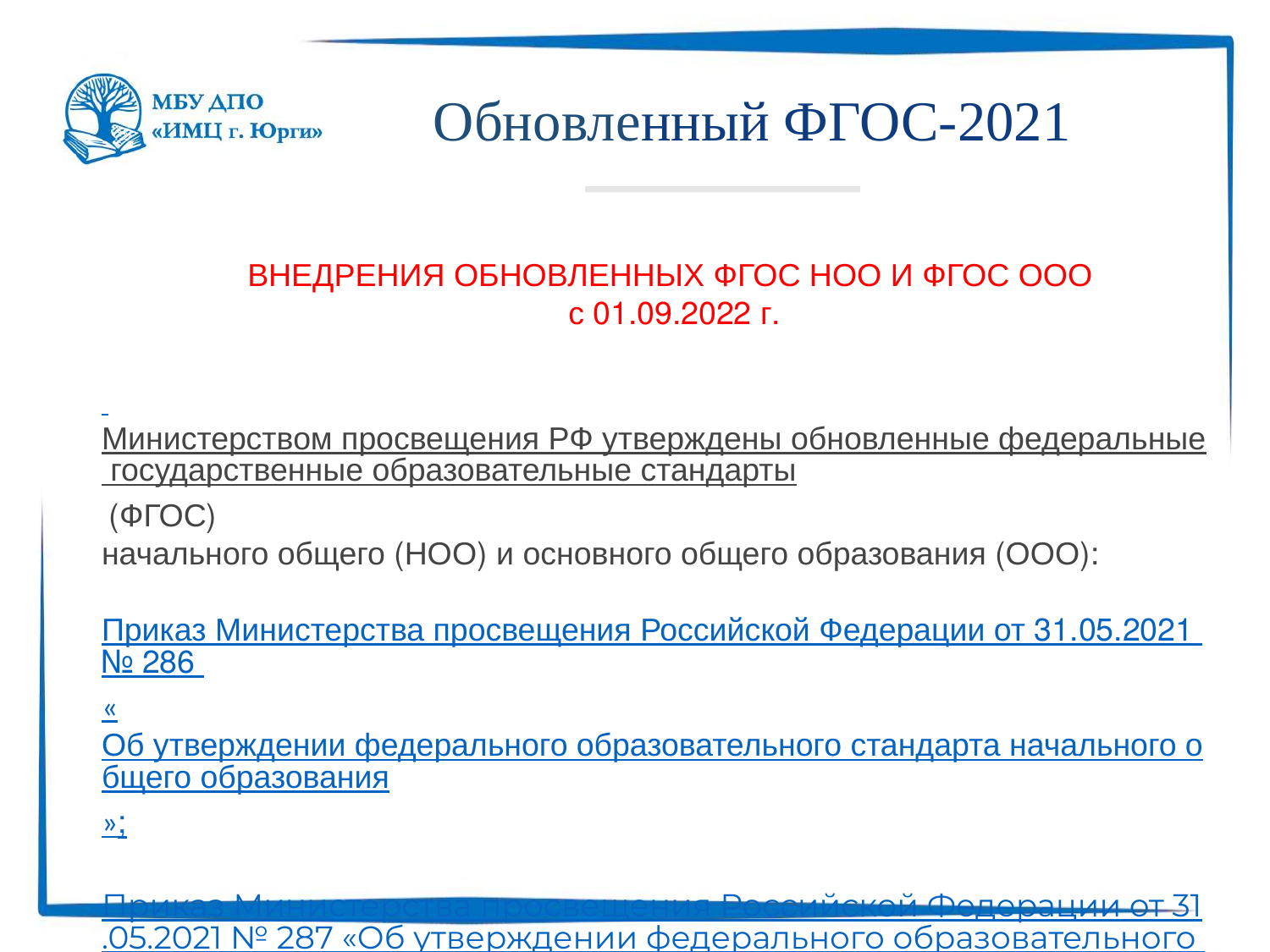

Обновленный ФГОС-2021
ВНЕДРЕНИЯ ОБНОВЛЕННЫХ ФГОС НОО И ФГОС ООО
 с 01.09.2022 г.
 Министерством просвещения РФ утверждены обновленные федеральные государственные образовательные стандарты (ФГОС)
начального общего (НОО) и основного общего образования (ООО):

Приказ Министерства просвещения Российской Федерации от 31.05.2021 № 286 «Об утверждении федерального образовательного стандарта начального общего образования»;

Приказ Министерства просвещения Российской Федерации от 31.05.2021 № 287 «Об утверждении федерального образовательного стандарта основного общего образования»